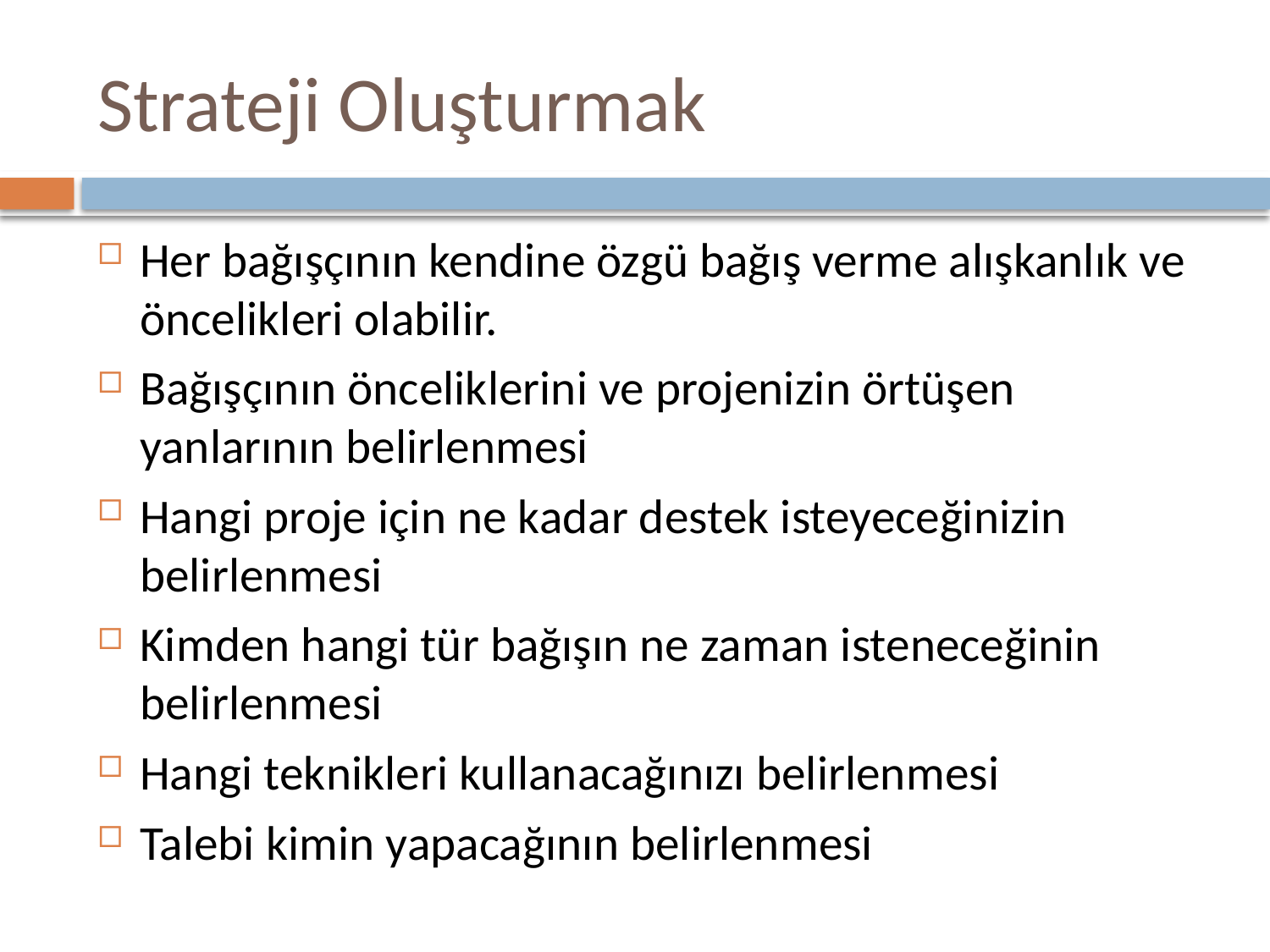

# Strateji Oluşturmak
Her bağışçının kendine özgü bağış verme alışkanlık ve öncelikleri olabilir.
Bağışçının önceliklerini ve projenizin örtüşen yanlarının belirlenmesi
Hangi proje için ne kadar destek isteyeceğinizin belirlenmesi
Kimden hangi tür bağışın ne zaman isteneceğinin belirlenmesi
Hangi teknikleri kullanacağınızı belirlenmesi
Talebi kimin yapacağının belirlenmesi